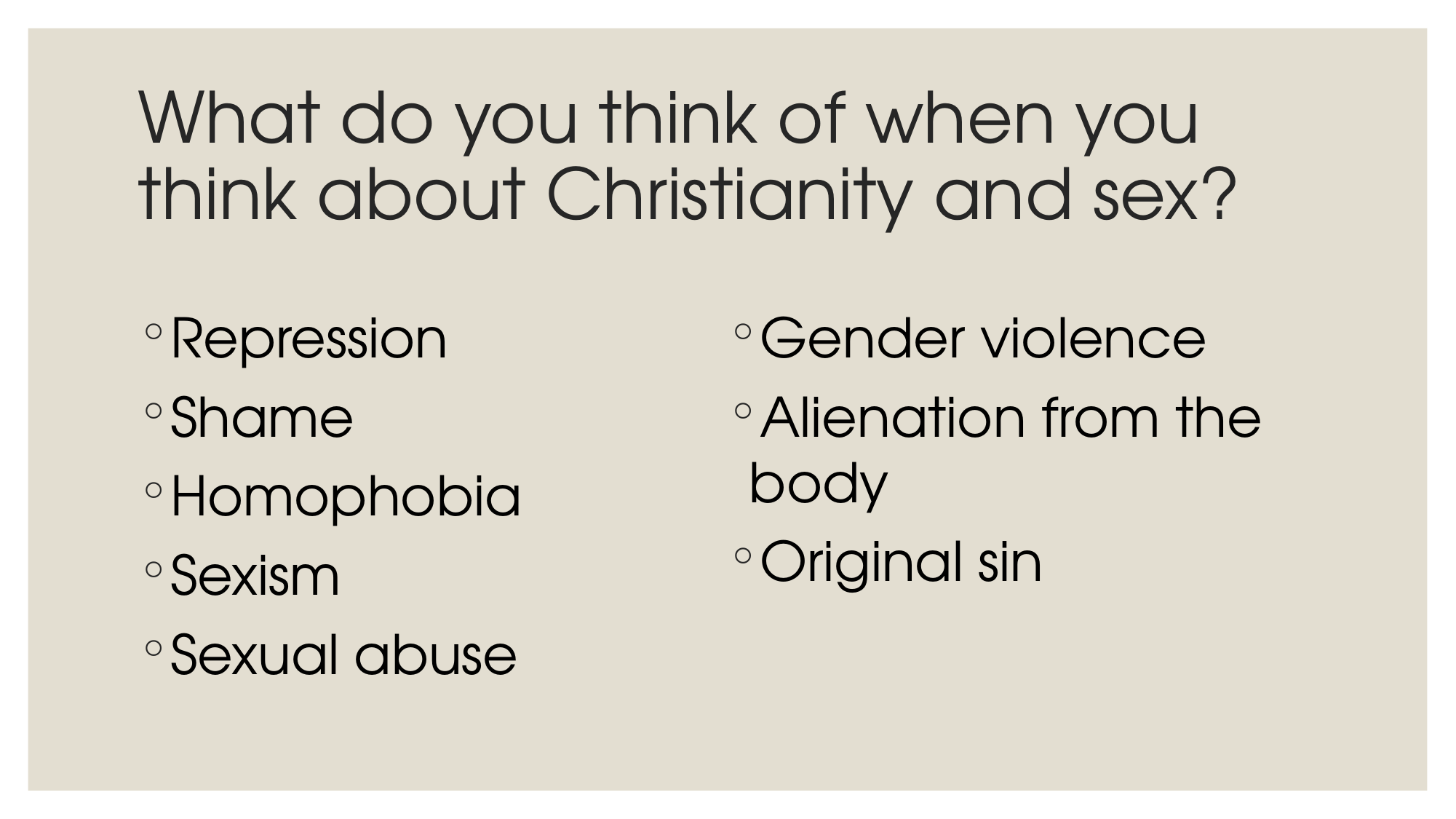

# What do you think of when you think about Christianity and sex?
Repression
Shame
Homophobia
Sexism
Sexual abuse
Gender violence
Alienation from the body
Original sin